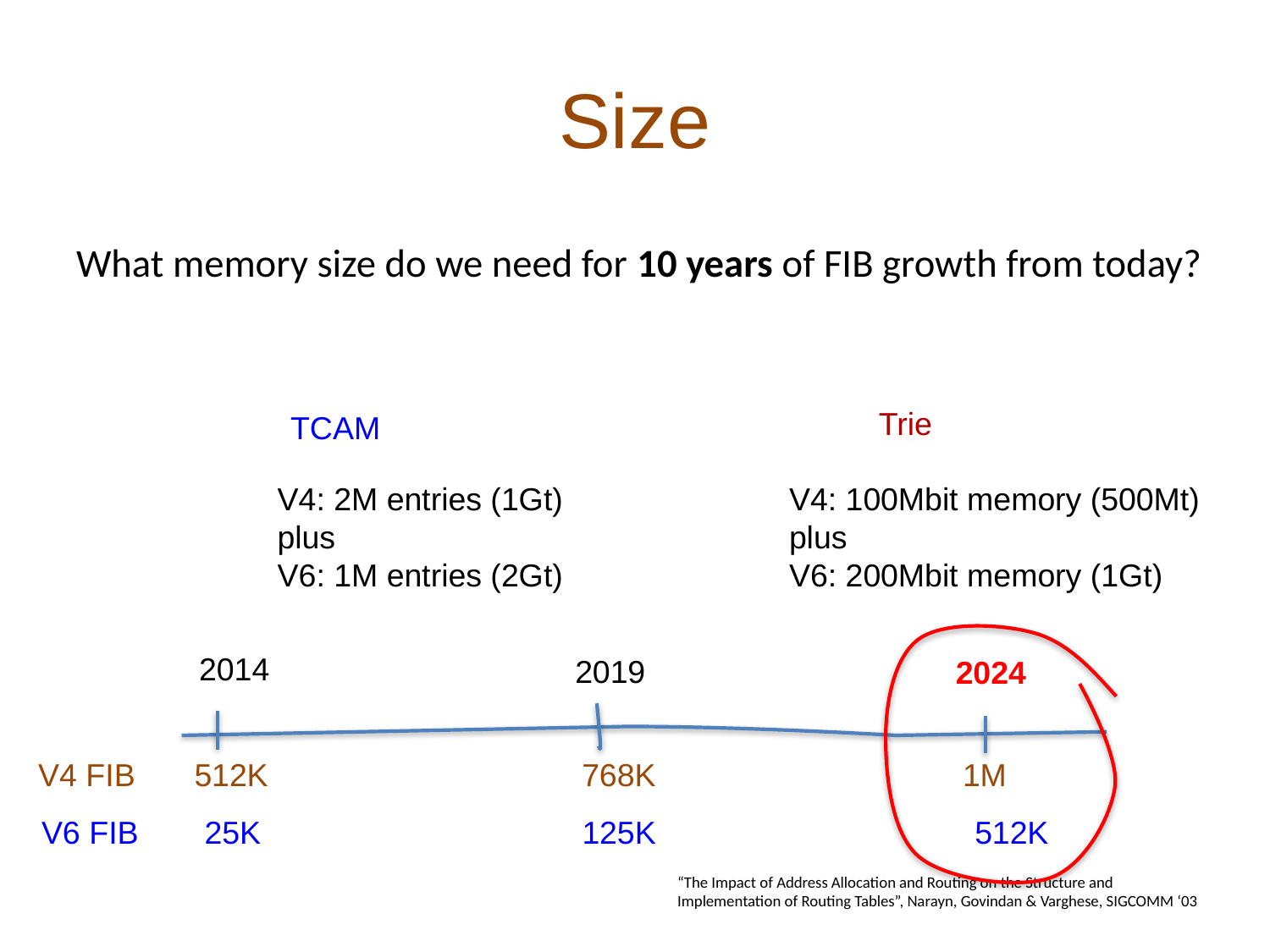

# Size
What memory size do we need for 10 years of FIB growth from today?

Trie
TCAM
V4: 2M entries (1Gt)
plus
V6: 1M entries (2Gt)

V4: 100Mbit memory (500Mt)
plus
V6: 200Mbit memory (1Gt)

2014
2019
2024

V4 FIB
512K
768K
1M
V6 FIB
25K
125K
512K
“The Impact of Address Allocation and Routing on the Structure and
Implementation of Routing Tables”, Narayn, Govindan & Varghese, SIGCOMM ‘03